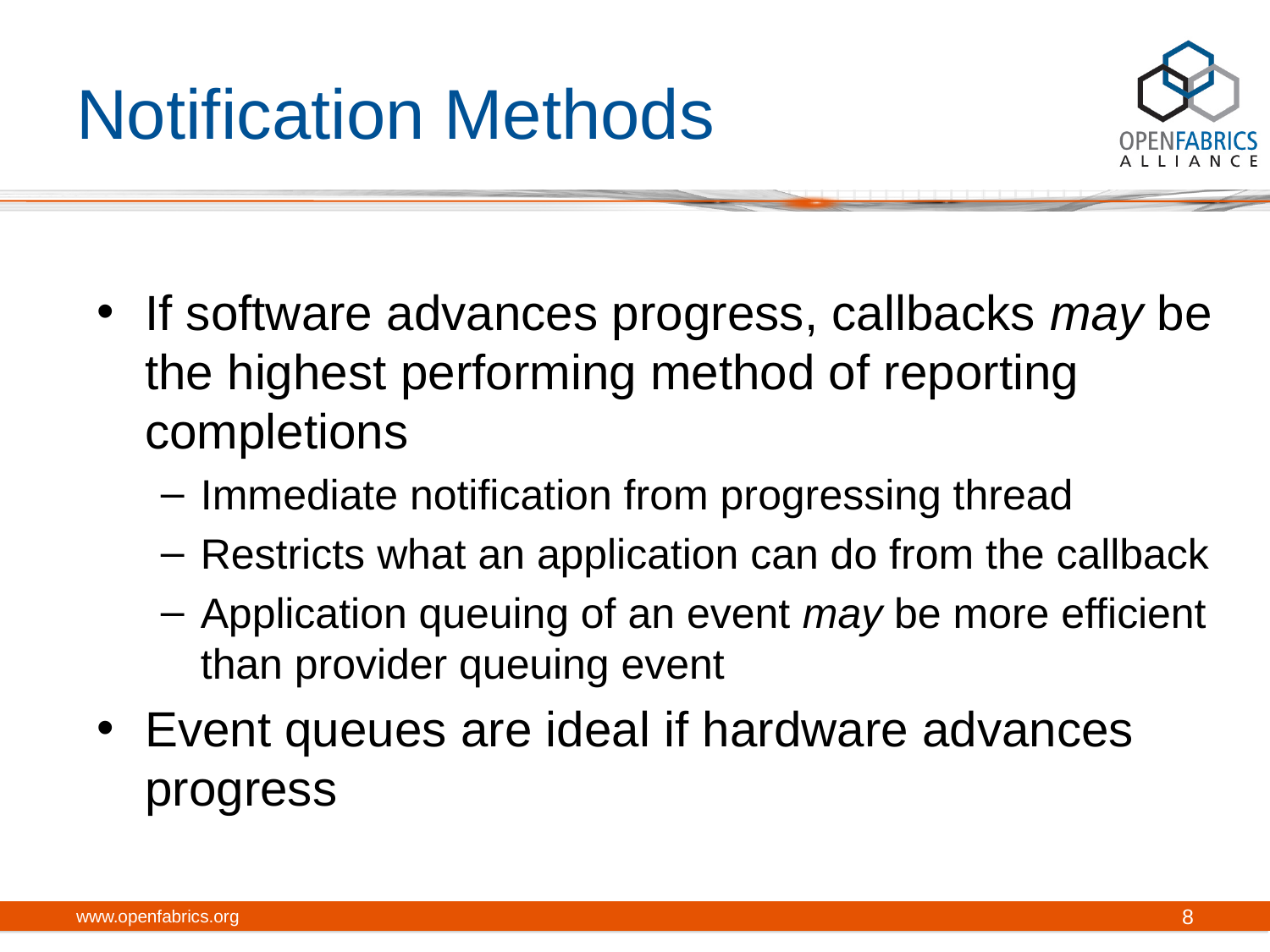

# Notification Methods
If software advances progress, callbacks may be the highest performing method of reporting completions
Immediate notification from progressing thread
Restricts what an application can do from the callback
Application queuing of an event may be more efficient than provider queuing event
Event queues are ideal if hardware advances progress
www.openfabrics.org
8